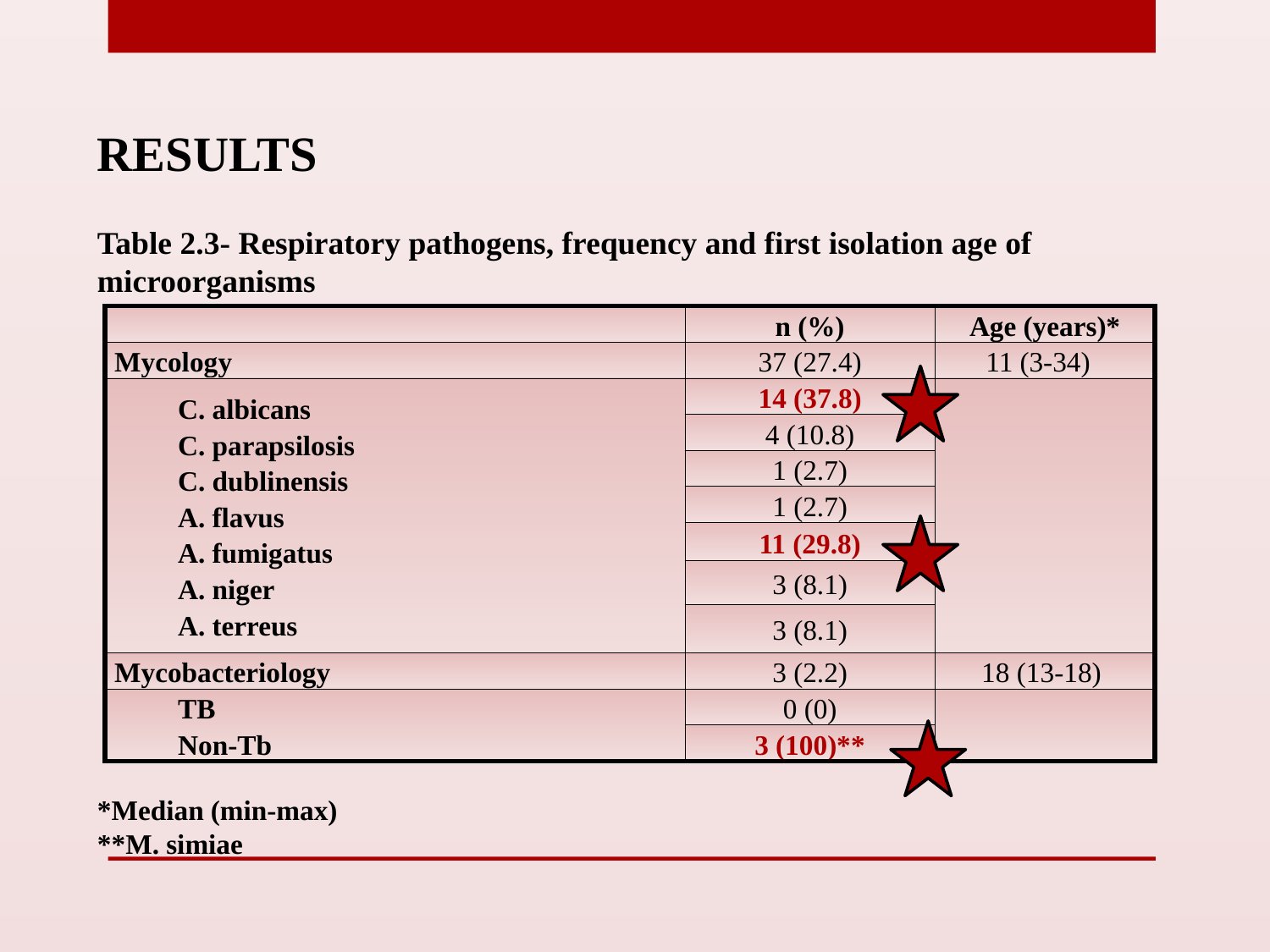

RESULTS
Table 2.3- Respiratory pathogens, frequency and first isolation age of microorganisms
|  | n (%) | Age (years)\* |
| --- | --- | --- |
| Mycology | 37 (27.4) | 11 (3-34) |
| C. albicans C. parapsilosis C. dublinensis A. flavus A. fumigatus A. niger A. terreus | 14 (37.8) |  |
|  | 4 (10.8) |  |
|  | 1 (2.7) |  |
|  | 1 (2.7) |  |
|  | 11 (29.8) |  |
|  | 3 (8.1) |  |
|  | 3 (8.1) |  |
| Mycobacteriology | 3 (2.2) | 18 (13-18) |
| TB Non-Tb | 0 (0) |  |
|  | 3 (100)\*\* |  |

*Median (min-max)
**M. simiae